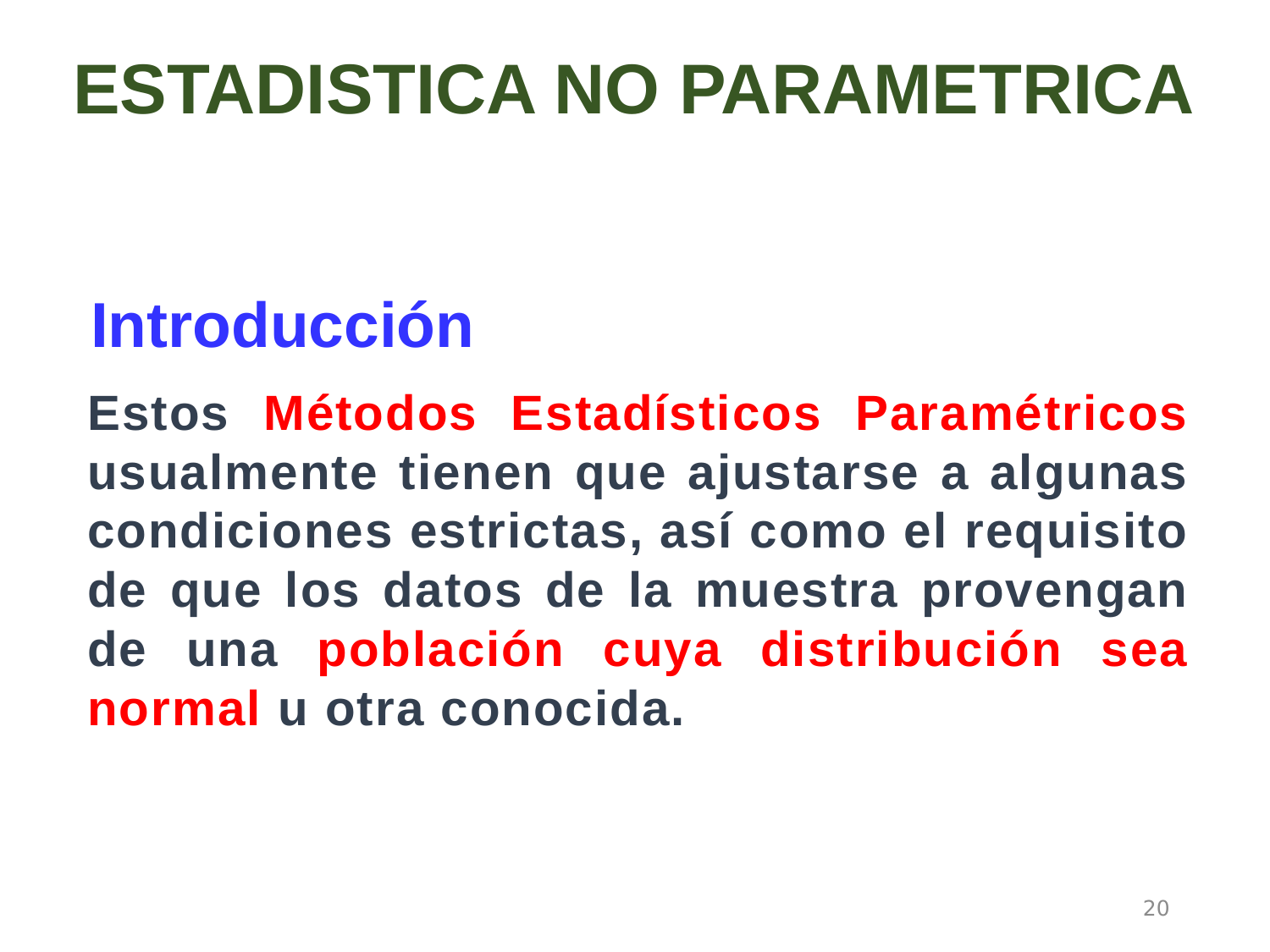

ESTADISTICA NO PARAMETRICA
Introducción
Estos Métodos Estadísticos Paramétricos usualmente tienen que ajustarse a algunas condiciones estrictas, así como el requisito de que los datos de la muestra provengan de una población cuya distribución sea normal u otra conocida.
20